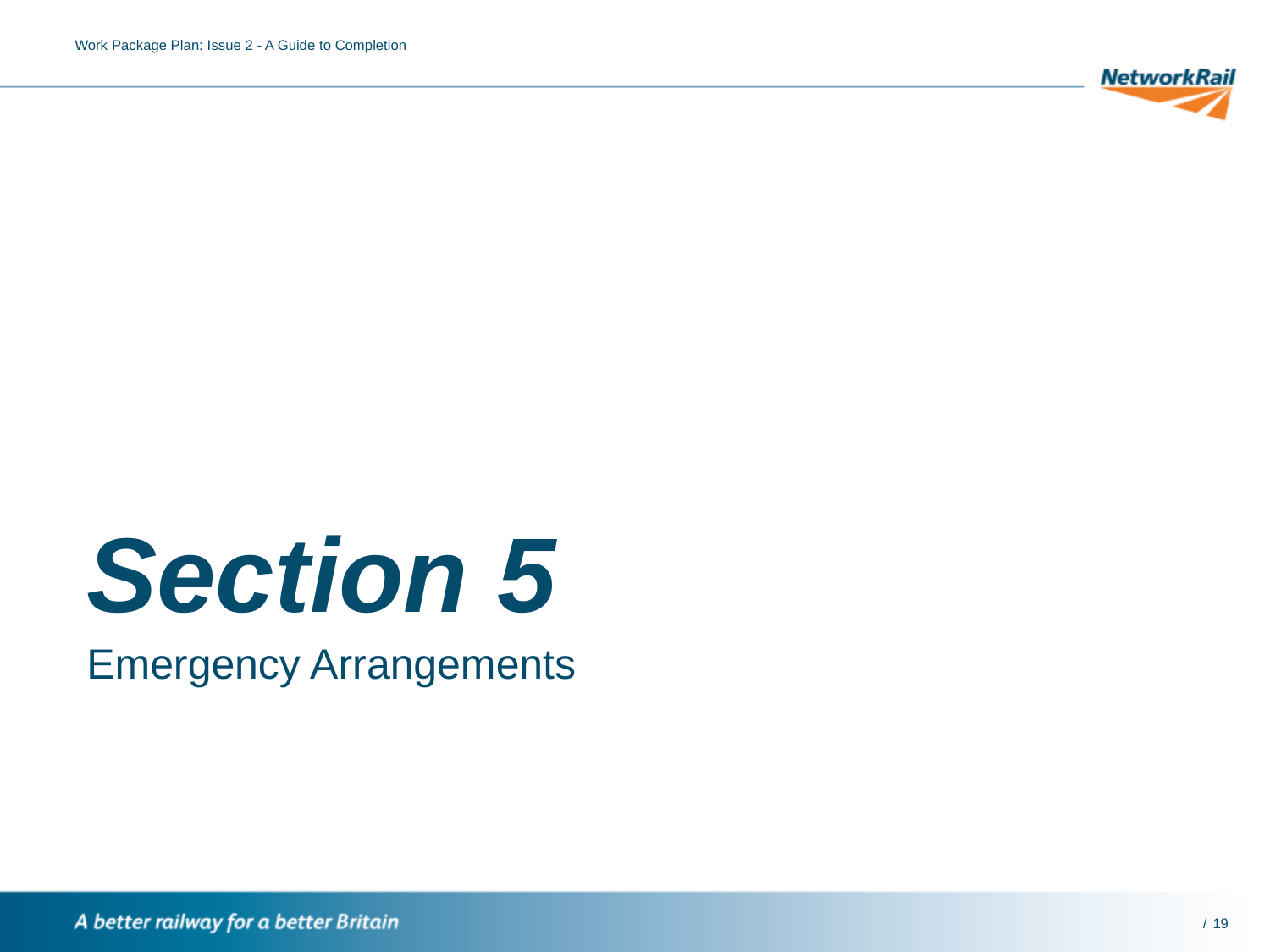

Work Package Plan: Issue 2 - A Guide to Completion
# Section 5
Emergency Arrangements
19